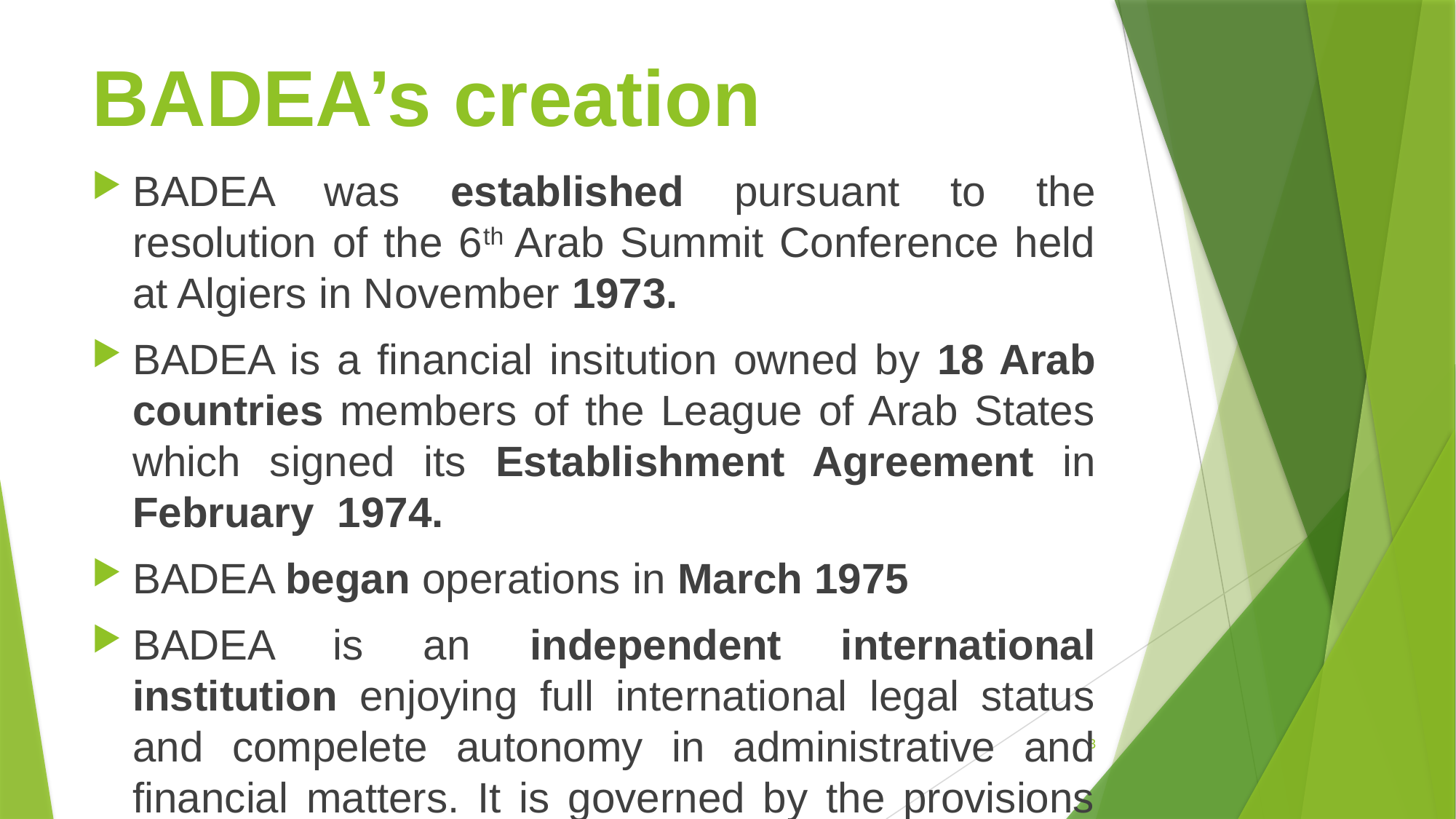

# BADEA’s creation
BADEA was established pursuant to the resolution of the 6th Arab Summit Conference held at Algiers in November 1973.
BADEA is a financial insitution owned by 18 Arab countries members of the League of Arab States which signed its Establishment Agreement in February  1974.
BADEA began operations in March 1975
BADEA is an independent international institution enjoying full international legal status and compelete autonomy in administrative and financial matters. It is governed by the provisions of its Establishment Agreement and by the principles of international Law.
 BADEA’s headquarters is located in Khartoum, the capital of Sudan.
3